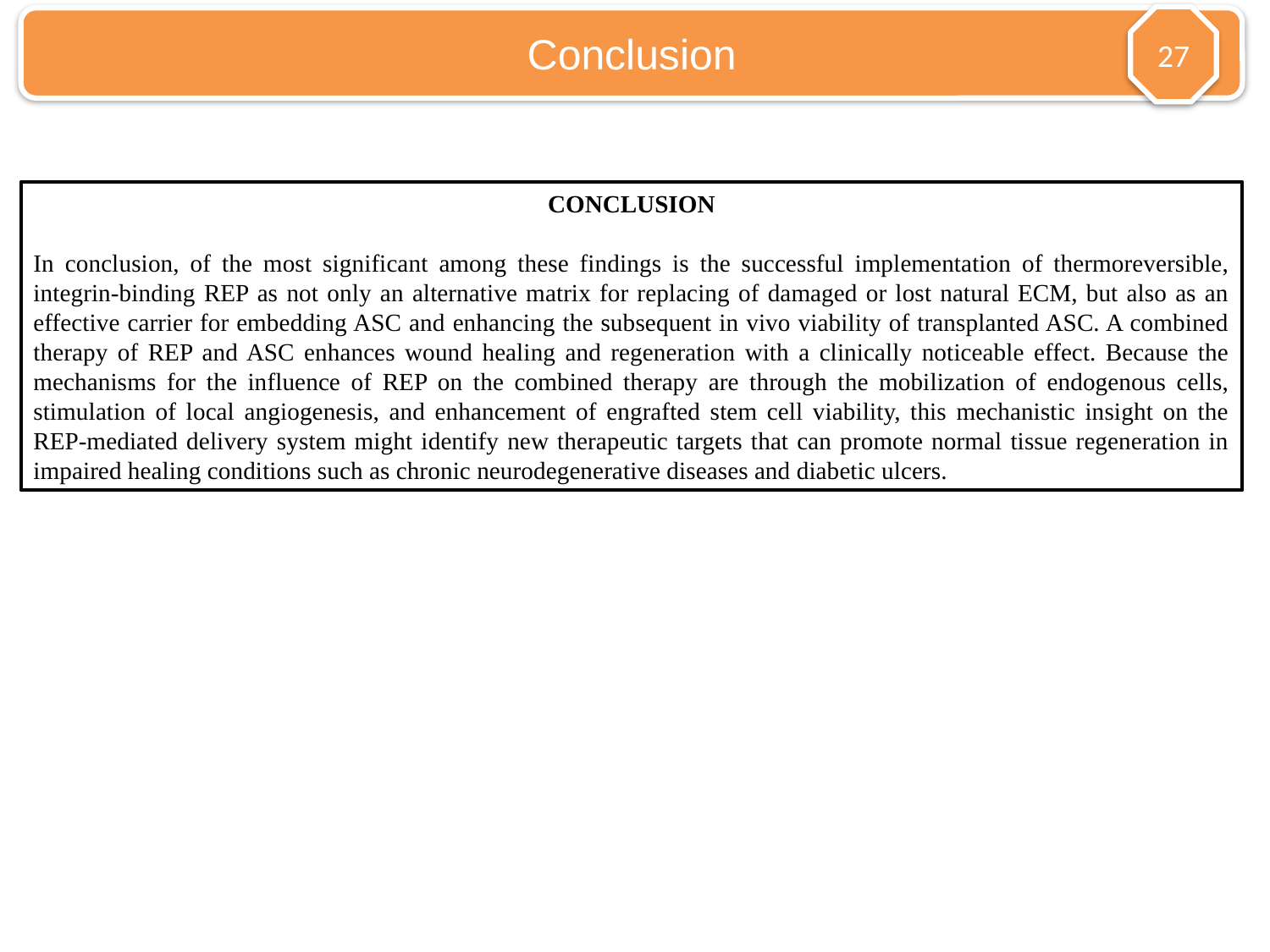

27
Conclusion
CONCLUSION

In conclusion, of the most significant among these findings is the successful implementation of thermoreversible, integrin-binding REP as not only an alternative matrix for replacing of damaged or lost natural ECM, but also as an effective carrier for embedding ASC and enhancing the subsequent in vivo viability of transplanted ASC. A combined therapy of REP and ASC enhances wound healing and regeneration with a clinically noticeable effect. Because the mechanisms for the influence of REP on the combined therapy are through the mobilization of endogenous cells, stimulation of local angiogenesis, and enhancement of engrafted stem cell viability, this mechanistic insight on the REP-mediated delivery system might identify new therapeutic targets that can promote normal tissue regeneration in impaired healing conditions such as chronic neurodegenerative diseases and diabetic ulcers.